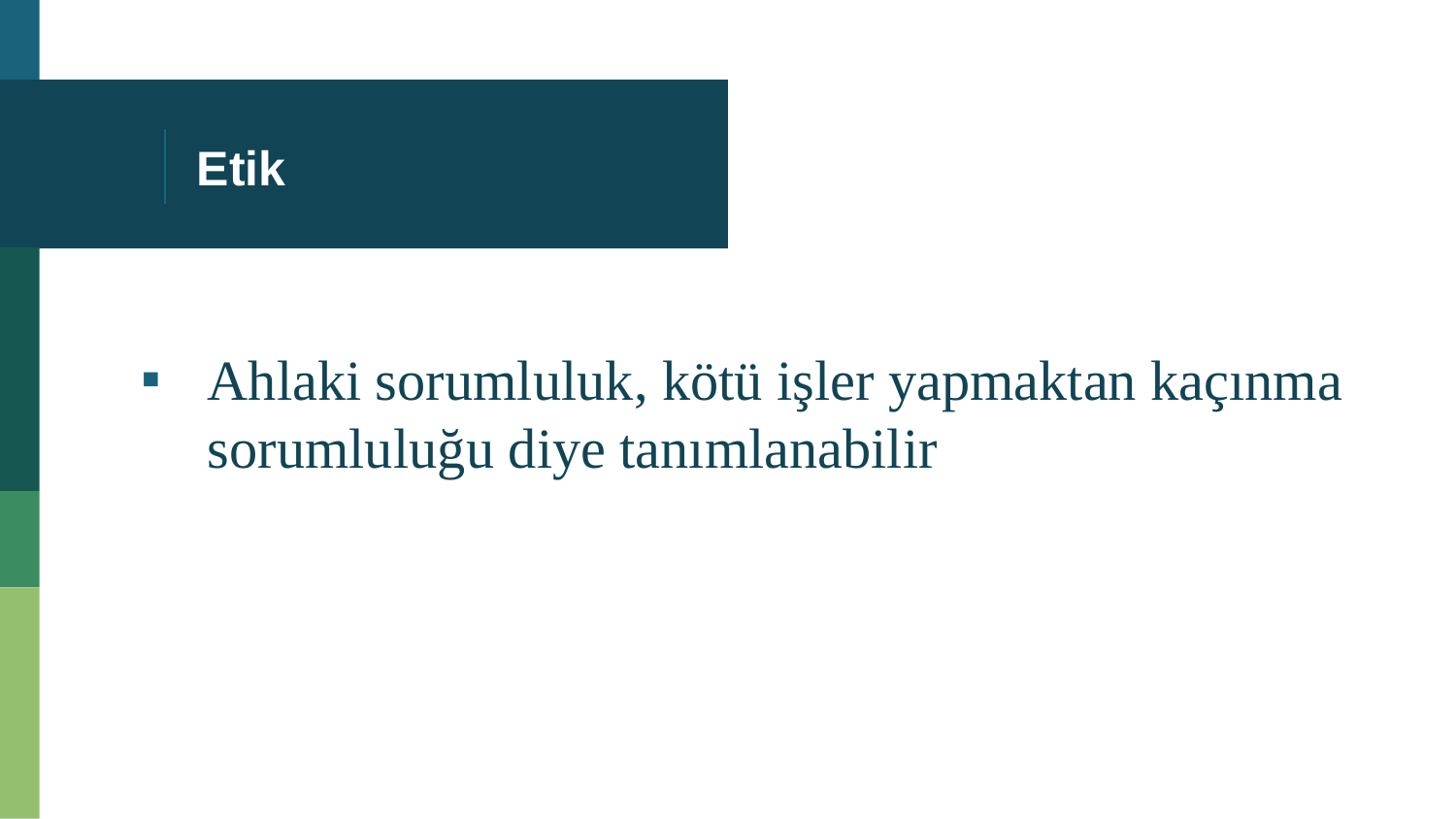

# Etik
Ahlaki sorumluluk, kötü işler yapmaktan kaçınma sorumluluğu diye tanımlanabilir